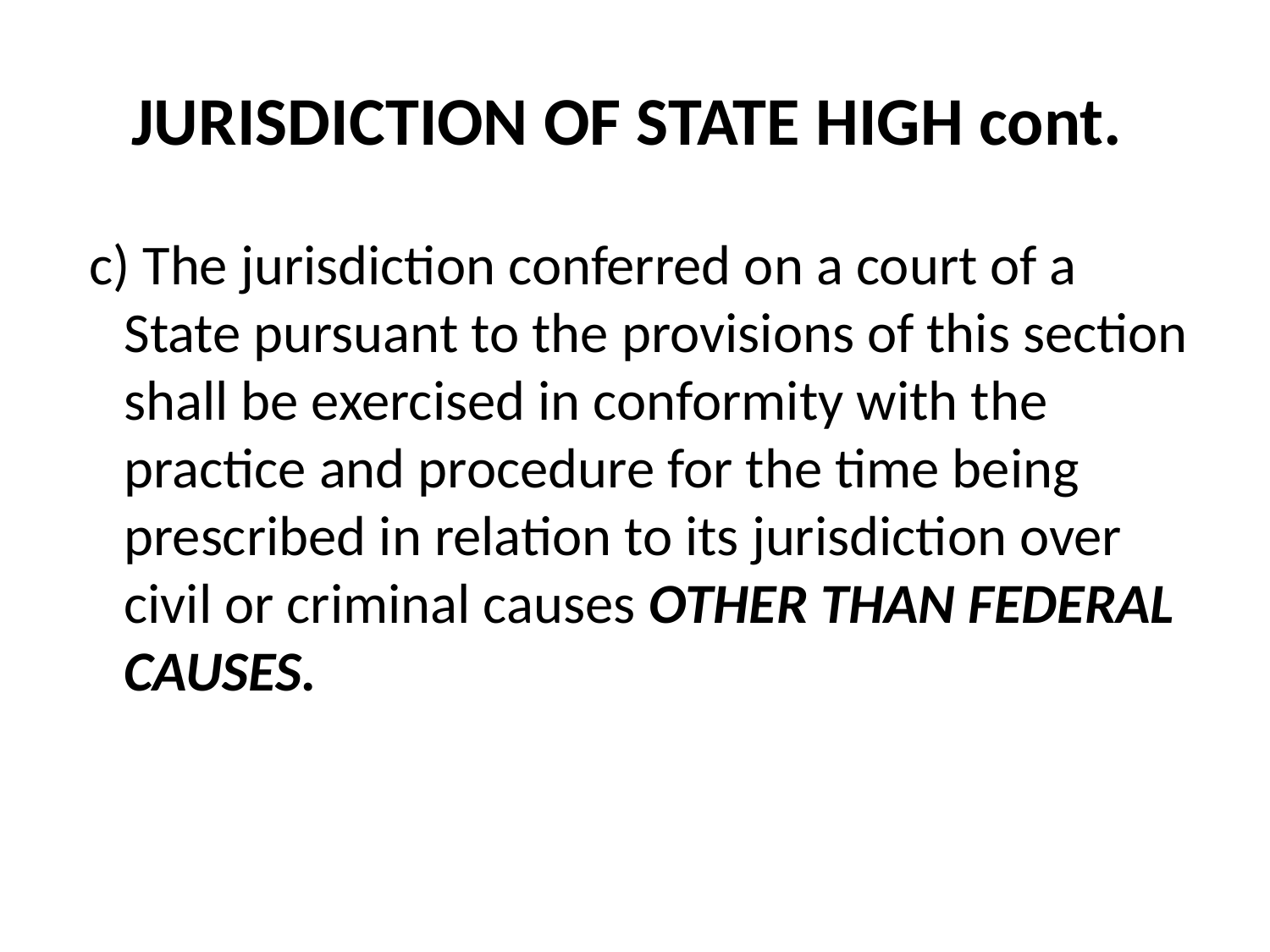

# JURISDICTION OF STATE HIGH cont.
 c) The jurisdiction conferred on a court of a State pursuant to the provisions of this section shall be exercised in conformity with the practice and procedure for the time being prescribed in relation to its jurisdiction over civil or criminal causes OTHER THAN FEDERAL CAUSES.